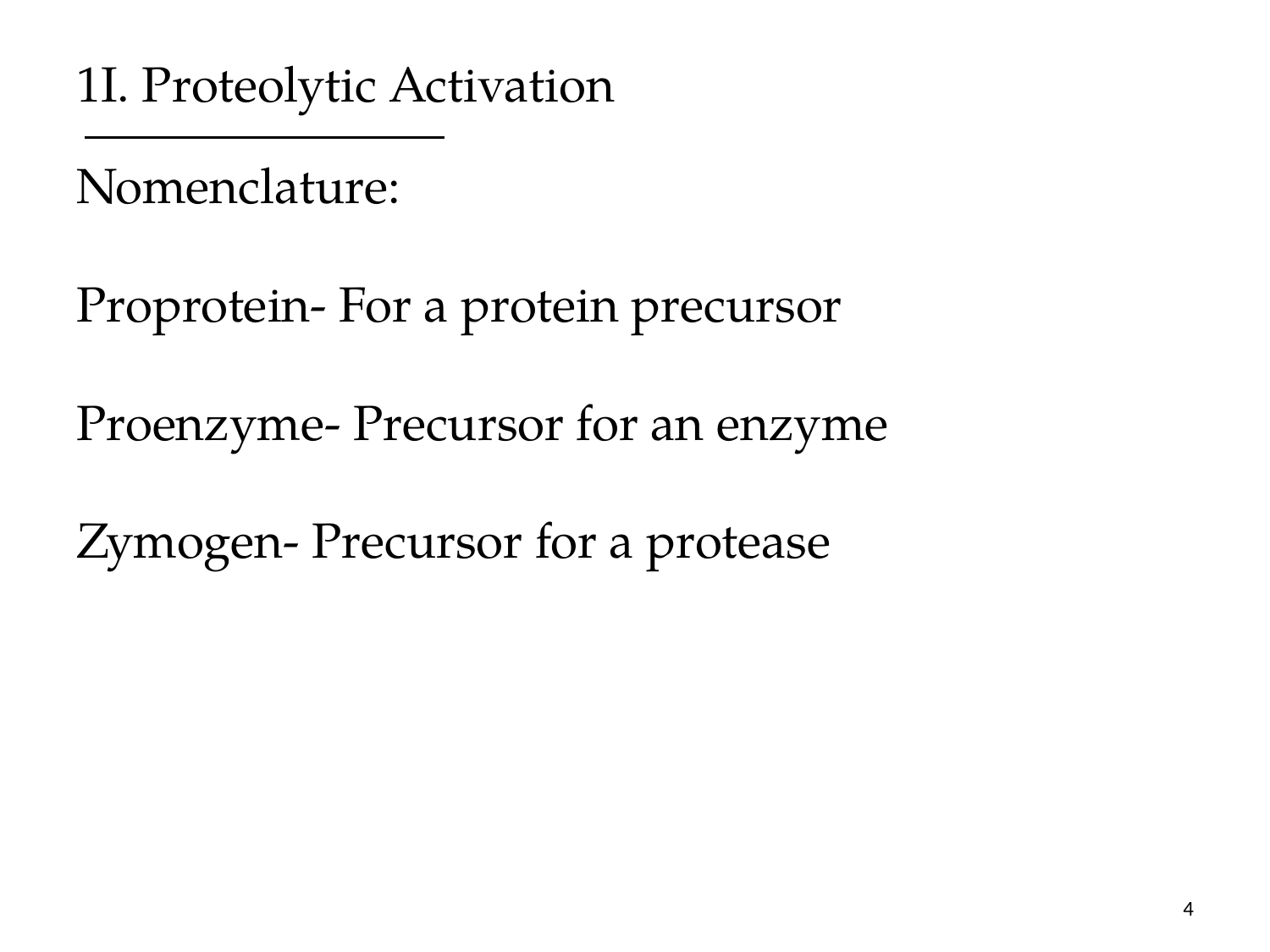

# 1I. Proteolytic Activation
Nomenclature:

Proprotein- For a protein precursor

Proenzyme- Precursor for an enzyme

Zymogen- Precursor for a protease

4